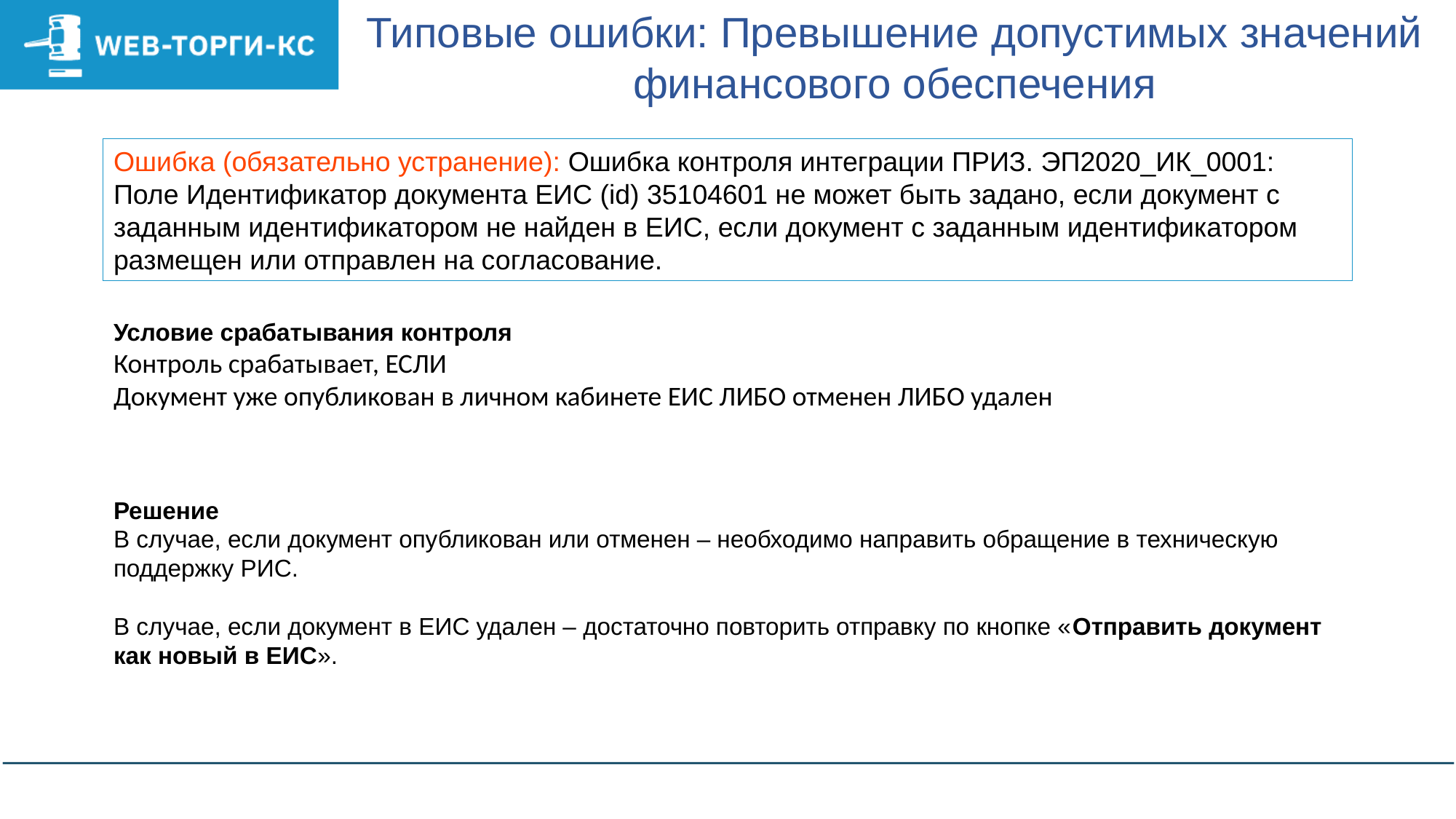

Типовые ошибки: Превышение допустимых значений финансового обеспечения
Ошибка (обязательно устранение): Ошибка контроля интеграции ПРИЗ. ЭП2020_ИК_0001: Поле Идентификатор документа ЕИС (id) 35104601 не может быть задано, если документ с заданным идентификатором не найден в ЕИС, если документ с заданным идентификатором размещен или отправлен на согласование.
Условие срабатывания контроля
Контроль срабатывает, ЕСЛИ
Документ уже опубликован в личном кабинете ЕИС ЛИБО отменен ЛИБО удален

Решение
В случае, если документ опубликован или отменен – необходимо направить обращение в техническую поддержку РИС.

В случае, если документ в ЕИС удален – достаточно повторить отправку по кнопке «Отправить документ как новый в ЕИС».